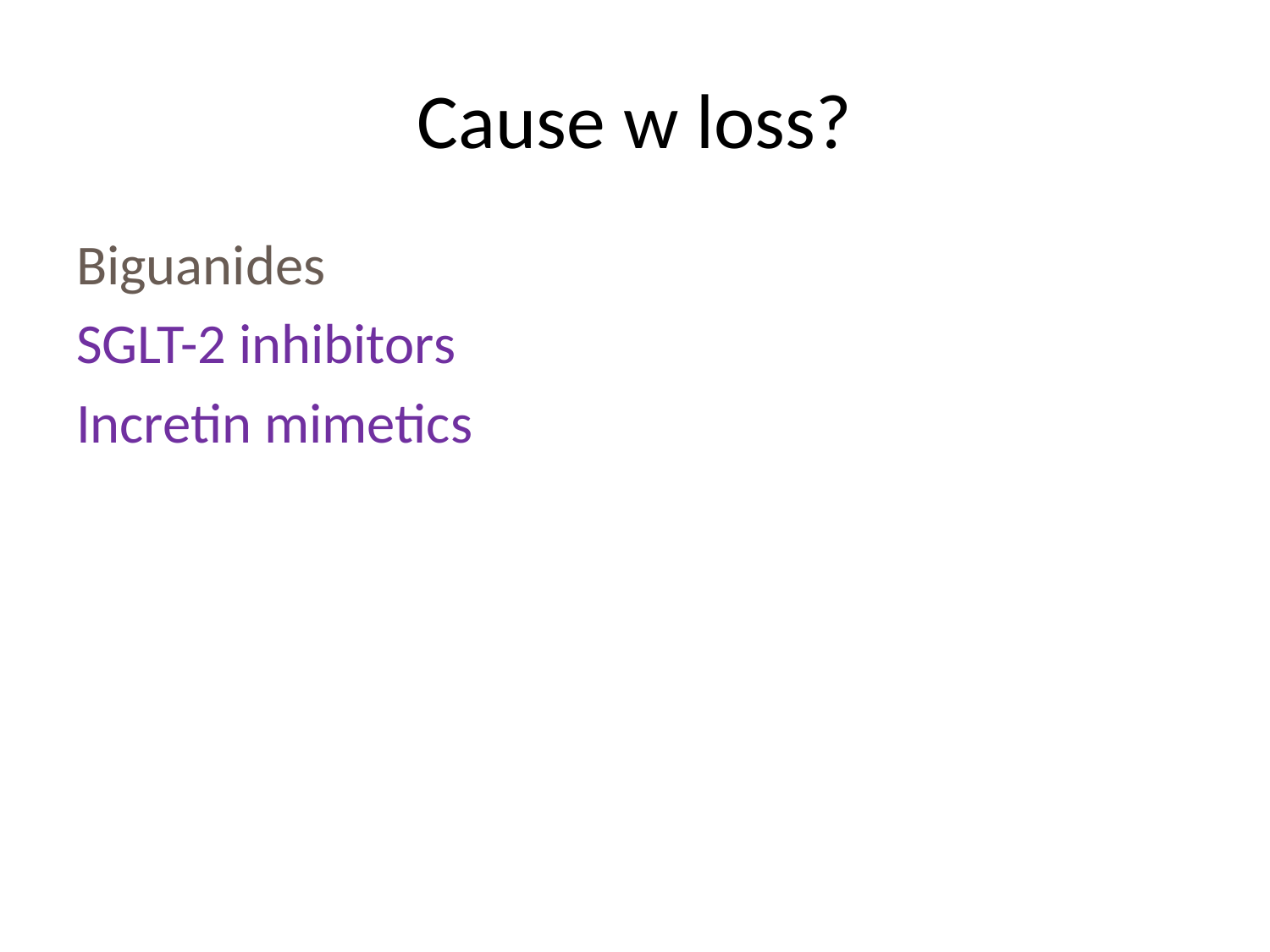

# Cause w loss?
Biguanides
SGLT-2 inhibitors
Incretin mimetics